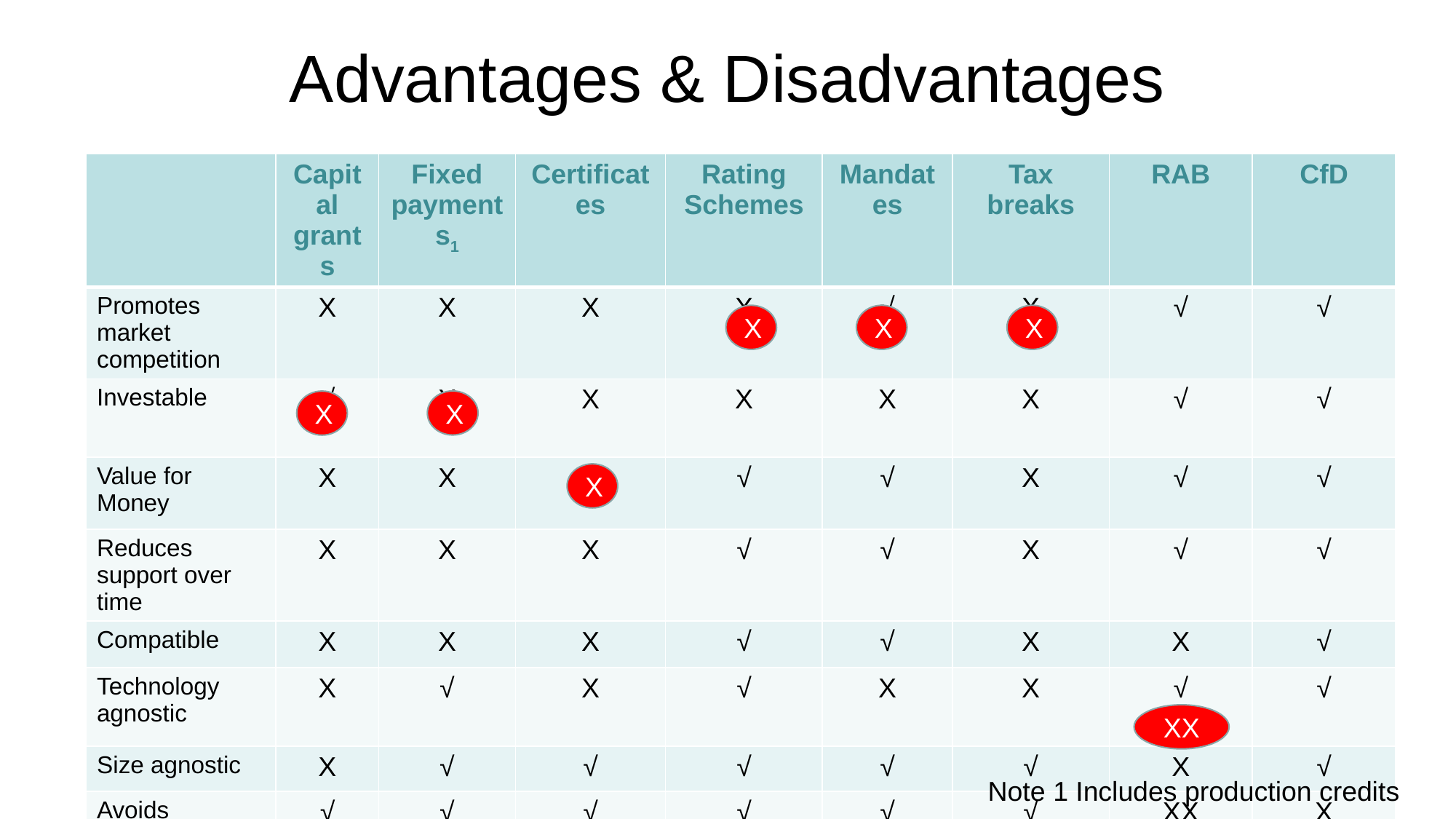

# Advantages & Disadvantages
|  | Capital grants | Fixed payments1 | Certificates | Rating Schemes | Mandates | Tax breaks | RAB | CfD |
| --- | --- | --- | --- | --- | --- | --- | --- | --- |
| Promotes market competition | X | X | X | X | √ | X | √ | √ |
| Investable | √ | X | X | X | X | X | √ | √ |
| Value for Money | X | X | X | √ | √ | X | √ | √ |
| Reduces support over time | X | X | X | √ | √ | X | √ | √ |
| Compatible | X | X | X | √ | √ | X | X | √ |
| Technology agnostic | X | √ | X | √ | X | X | √ | √ |
| Size agnostic | X | √ | √ | √ | √ | √ | X | √ |
| Avoids unnecessary complexity | √ | √ | √ | √ | √ | √ | XX | X |
X
X
X
X
X
X
XX
Note 1 Includes production credits